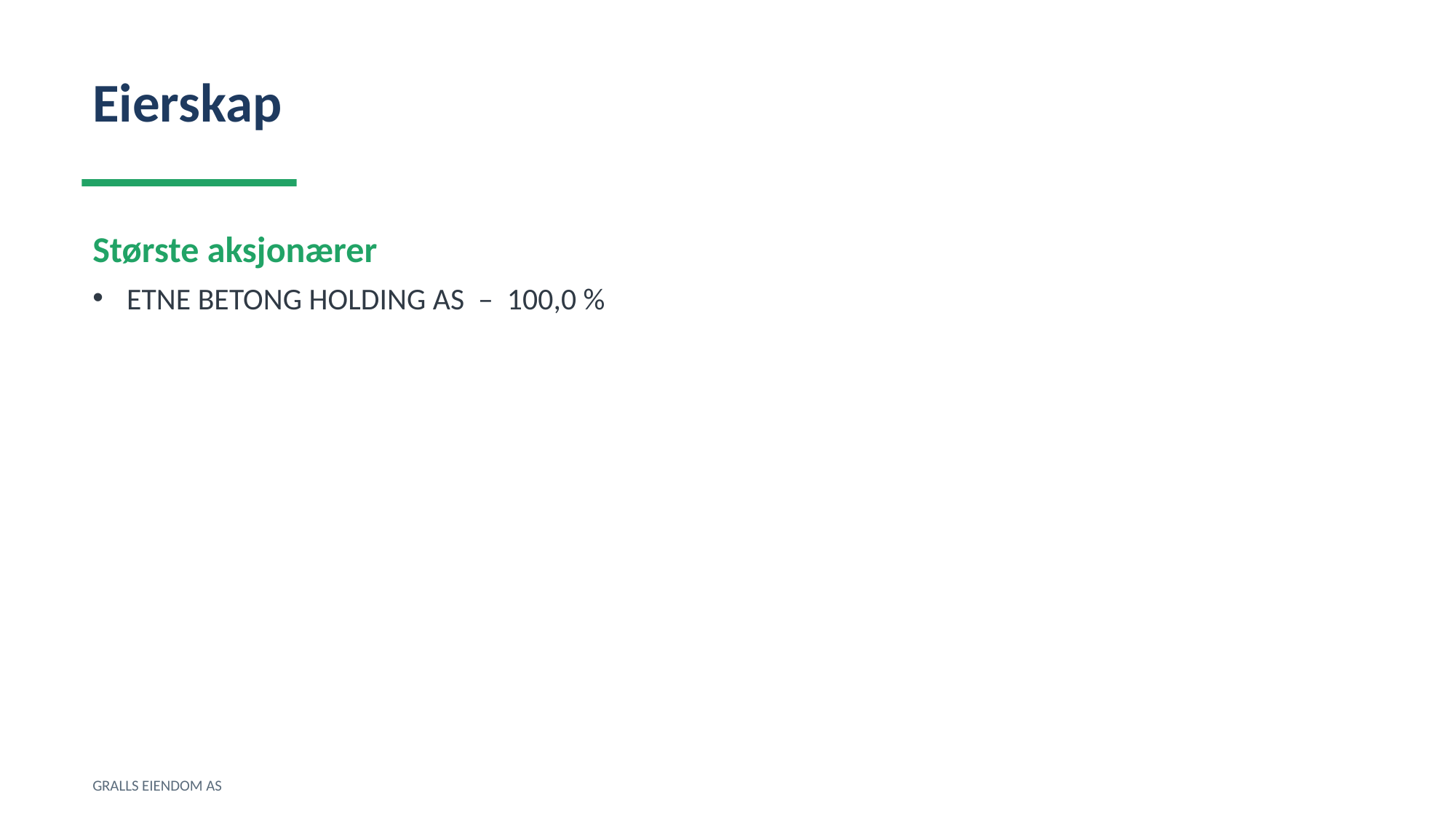

Eierskap

Største aksjonærer
ETNE BETONG HOLDING AS  –  100,0 %
GRALLS EIENDOM AS